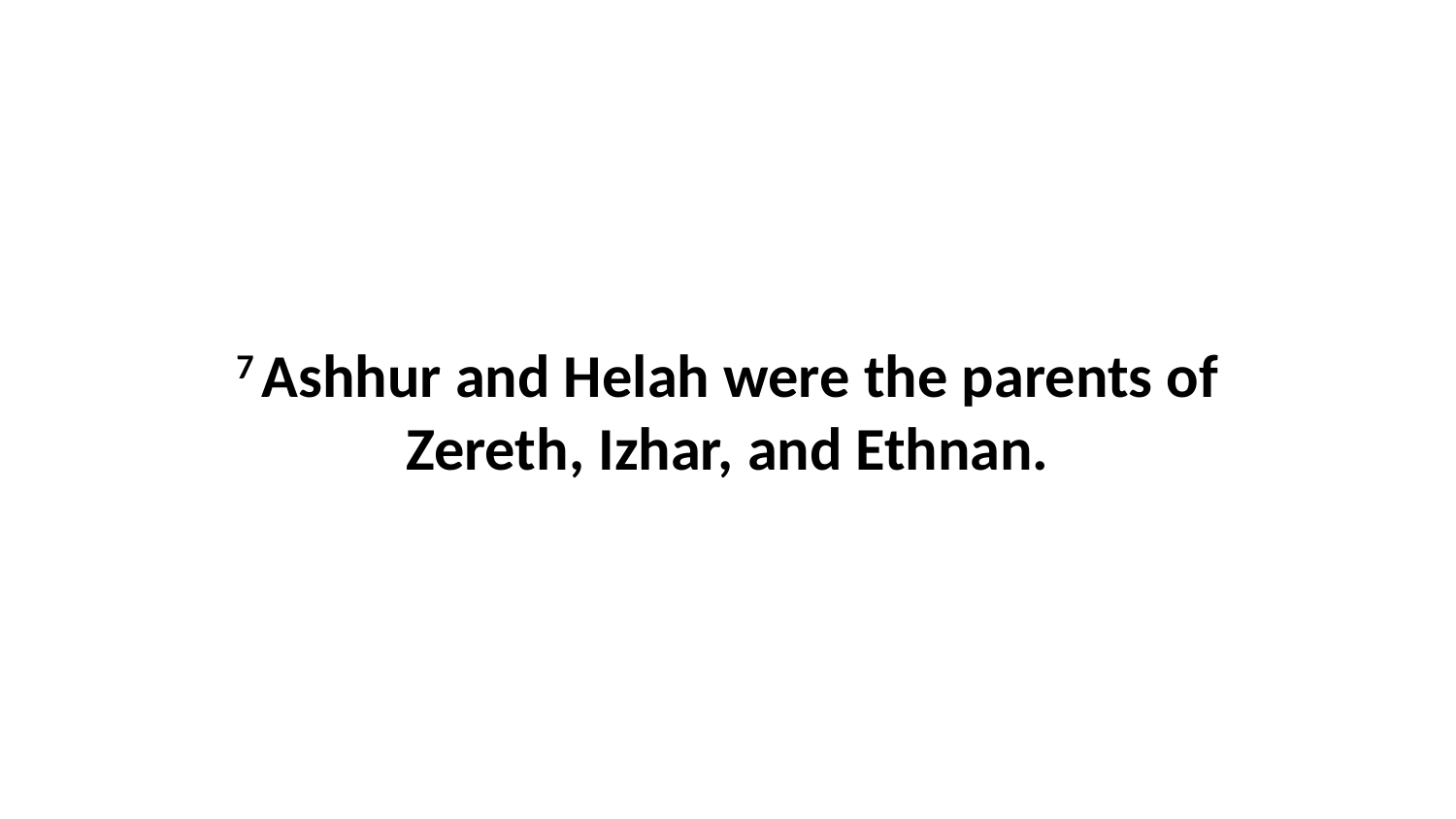

7 Ashhur and Helah were the parents of Zereth, Izhar, and Ethnan.